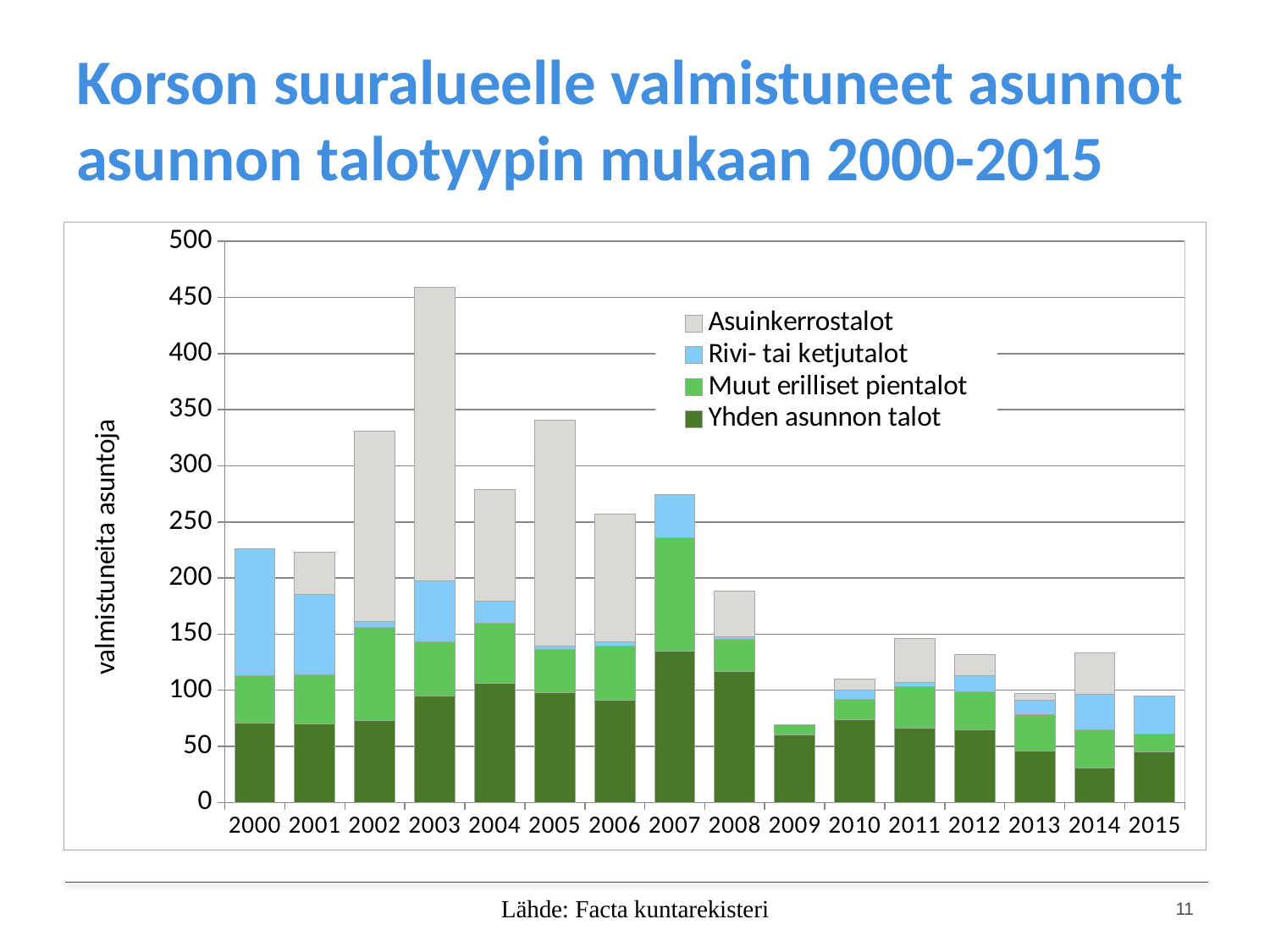

# Korson suuralueelle valmistuneet asunnot asunnon talotyypin mukaan 2000-2015

### Chart

| Category | Yhden asunnon talot | Muut erilliset pientalot | Rivi- tai ketjutalot | Asuinkerrostalot |
|---|---|---|---|---|
| 2000 | 71.0 | 42.0 | 113.0 | 0.0 |
| 2001 | 70.0 | 44.0 | 71.0 | 38.0 |
| 2002 | 73.0 | 83.0 | 5.0 | 170.0 |
| 2003 | 95.0 | 48.0 | 54.0 | 262.0 |
| 2004 | 106.0 | 54.0 | 19.0 | 100.0 |
| 2005 | 98.0 | 38.0 | 3.0 | 202.0 |
| 2006 | 91.0 | 48.0 | 4.0 | 114.0 |
| 2007 | 135.0 | 101.0 | 38.0 | 0.0 |
| 2008 | 117.0 | 28.0 | 3.0 | 40.0 |
| 2009 | 60.0 | 9.0 | 0.0 | 0.0 |
| 2010 | 74.0 | 18.0 | 8.0 | 10.0 |
| 2011 | 66.0 | 37.0 | 4.0 | 39.0 |
| 2012 | 65.0 | 34.0 | 14.0 | 19.0 |
| 2013 | 46.0 | 32.0 | 13.0 | 6.0 |
| 2014 | 31.0 | 34.0 | 31.0 | 37.0 |
| 2015 | 45.0 | 16.0 | 34.0 | 0.0 |
Lähde: Facta kuntarekisteri
11